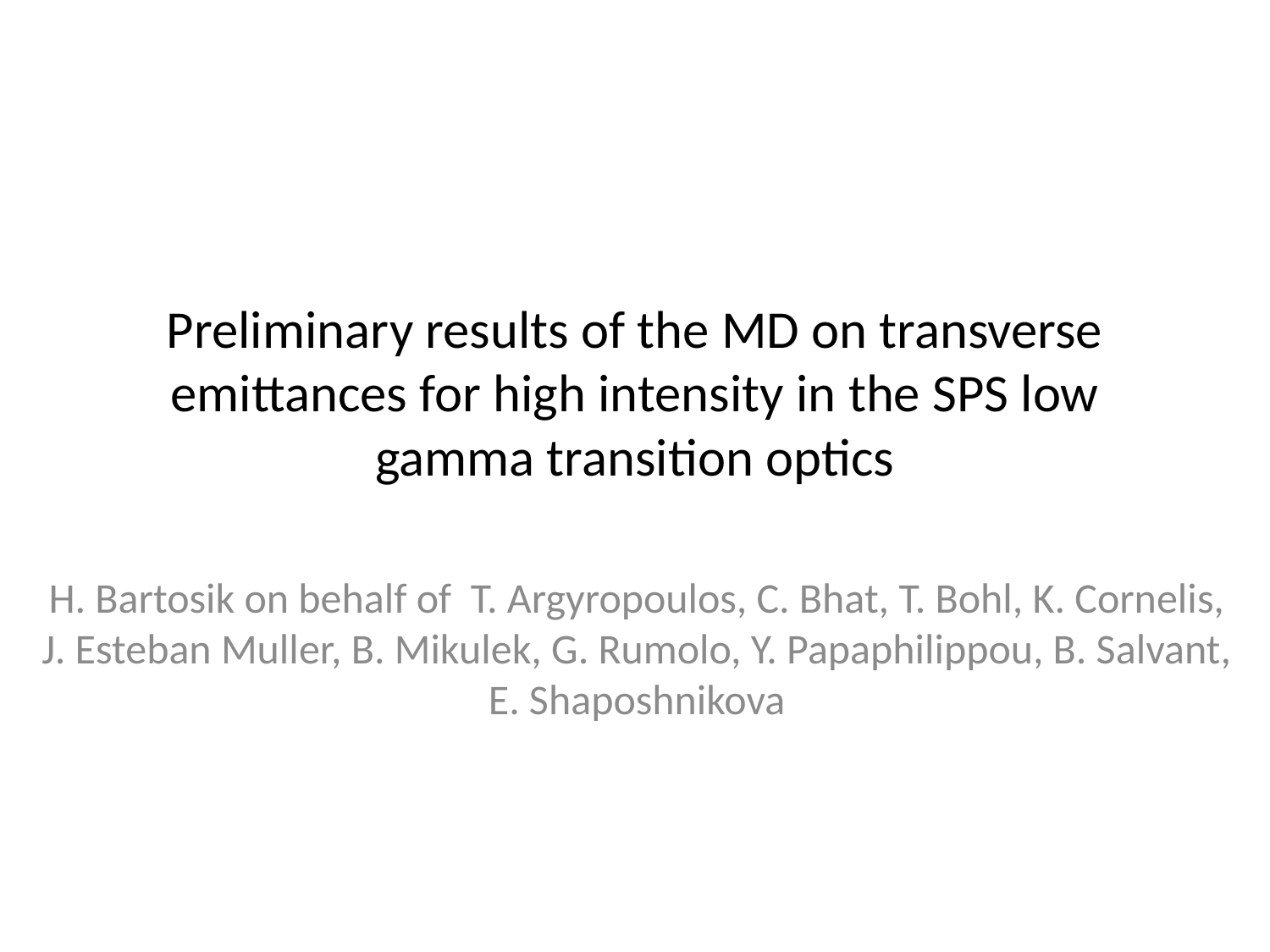

# Preliminary results of the MD on transverse emittances for high intensity in the SPS low gamma transition optics
H. Bartosik on behalf of  T. Argyropoulos, C. Bhat, T. Bohl, K. Cornelis, J. Esteban Muller, B. Mikulek, G. Rumolo, Y. Papaphilippou, B. Salvant, E. Shaposhnikova